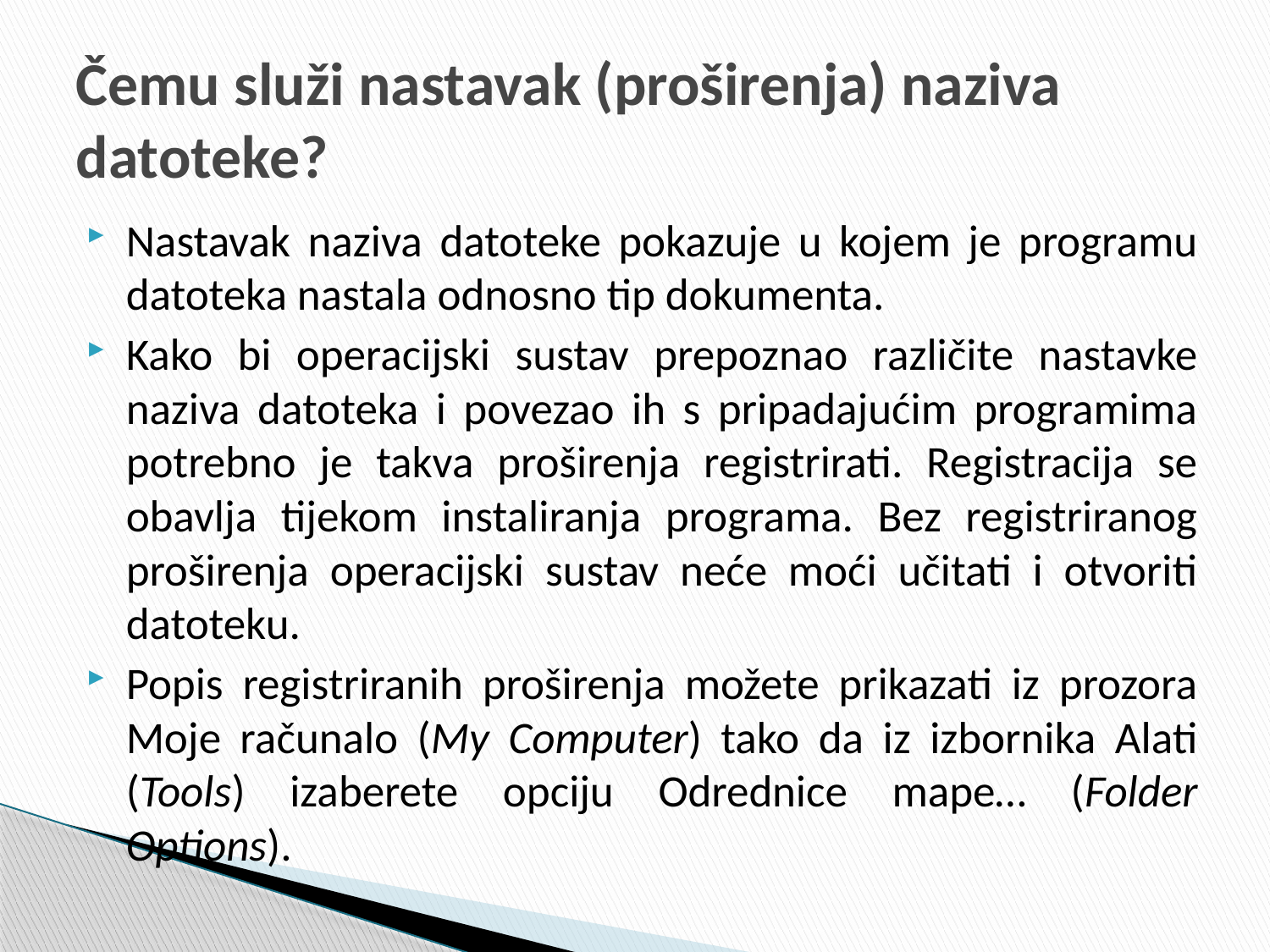

# Čemu služi nastavak (proširenja) naziva datoteke?
Nastavak naziva datoteke pokazuje u kojem je programu datoteka nastala odnosno tip dokumenta.
Kako bi operacijski sustav prepoznao različite nastavke naziva datoteka i povezao ih s pripadajućim programima potrebno je takva proširenja registrirati. Registracija se obavlja tijekom instaliranja programa. Bez registriranog proširenja operacijski sustav neće moći učitati i otvoriti datoteku.
Popis registriranih proširenja možete prikazati iz prozora Moje računalo (My Computer) tako da iz izbornika Alati (Tools) izaberete opciju Odrednice mape… (Folder Options).